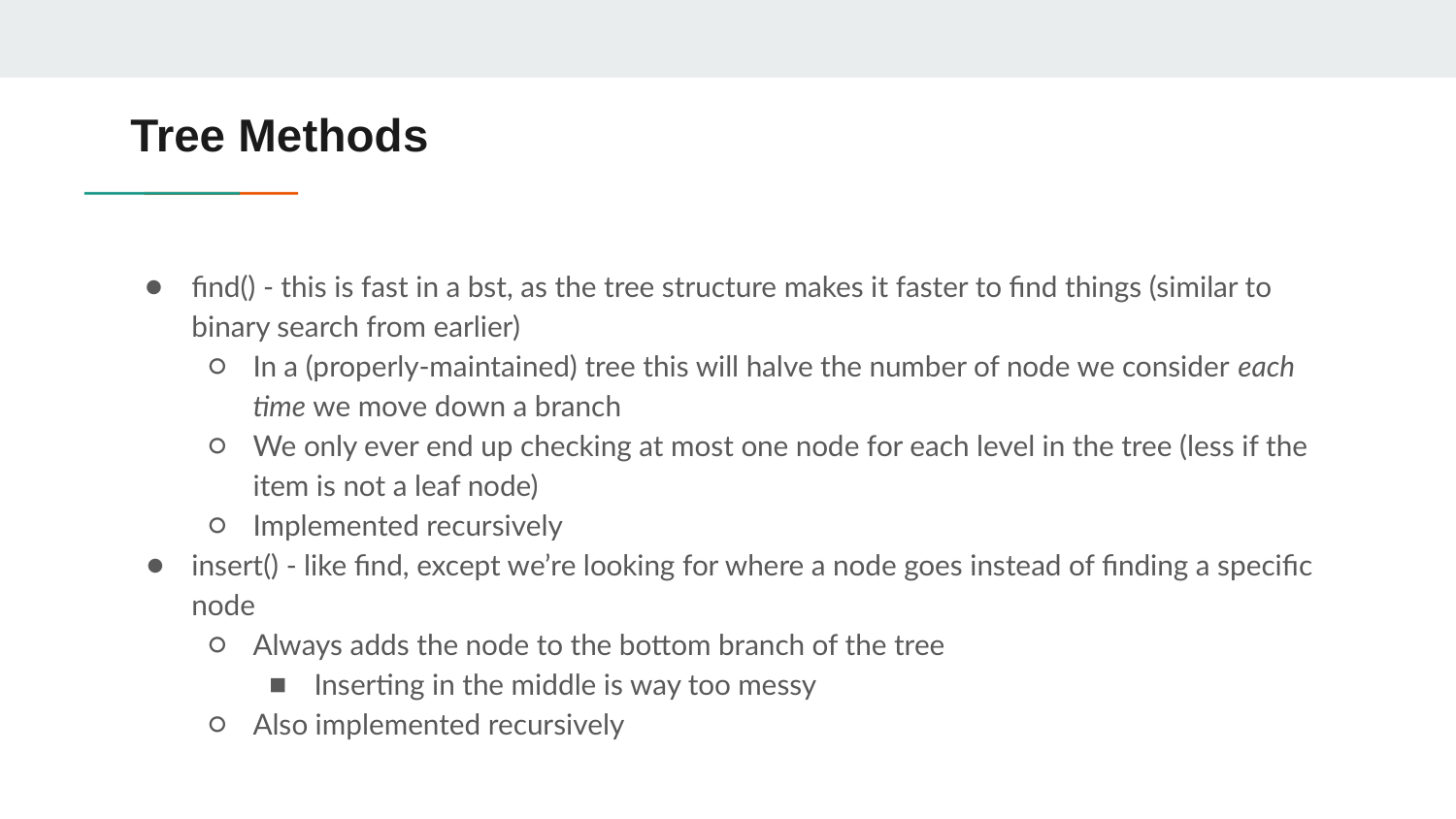

# Tree Methods
find() - this is fast in a bst, as the tree structure makes it faster to find things (similar to binary search from earlier)
In a (properly-maintained) tree this will halve the number of node we consider each time we move down a branch
We only ever end up checking at most one node for each level in the tree (less if the item is not a leaf node)
Implemented recursively
insert() - like find, except we’re looking for where a node goes instead of finding a specific node
Always adds the node to the bottom branch of the tree
Inserting in the middle is way too messy
Also implemented recursively